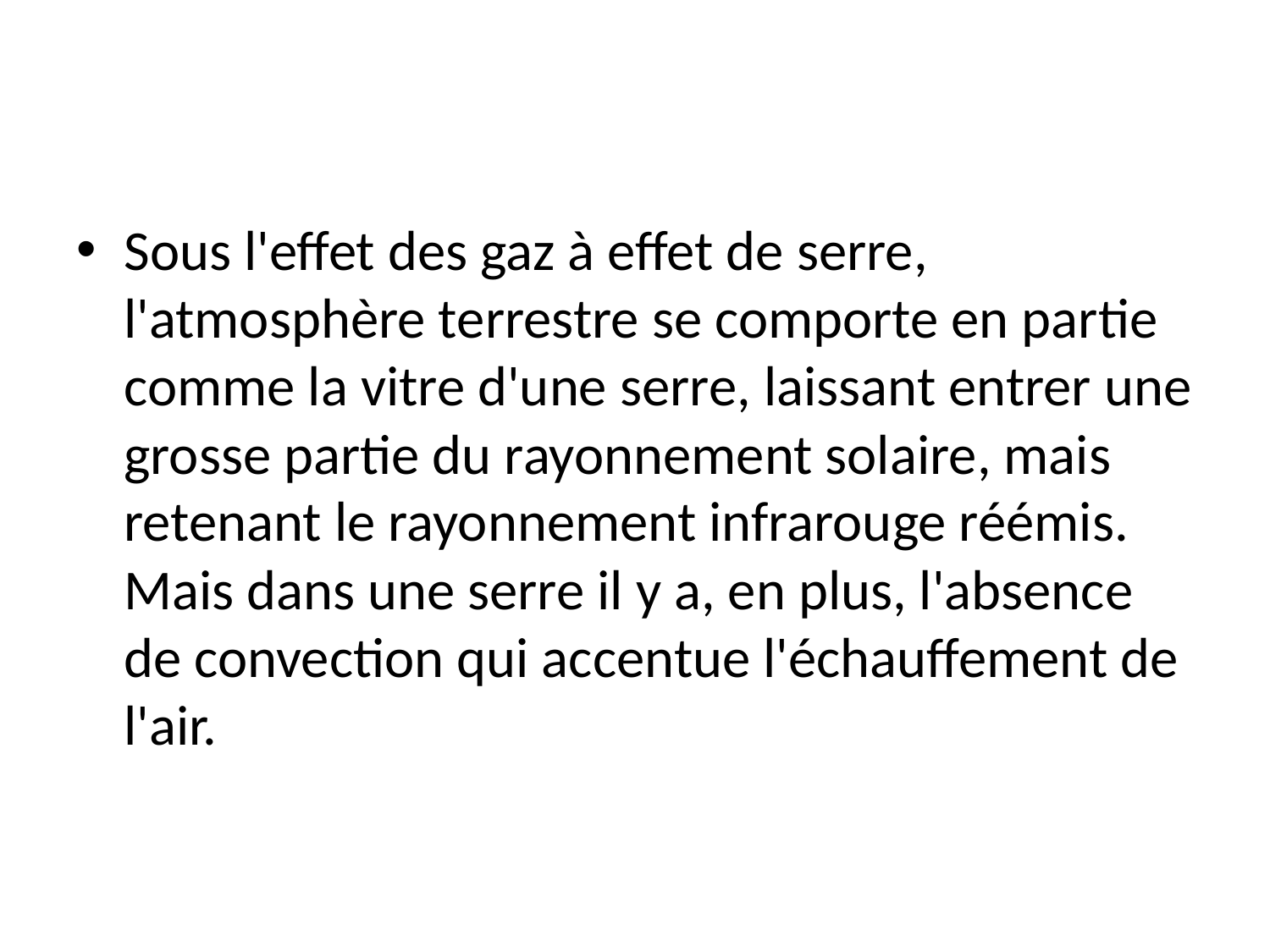

Sous l'effet des gaz à effet de serre, l'atmosphère terrestre se comporte en partie comme la vitre d'une serre, laissant entrer une grosse partie du rayonnement solaire, mais retenant le rayonnement infrarouge réémis. Mais dans une serre il y a, en plus, l'absence de convection qui accentue l'échauffement de l'air.